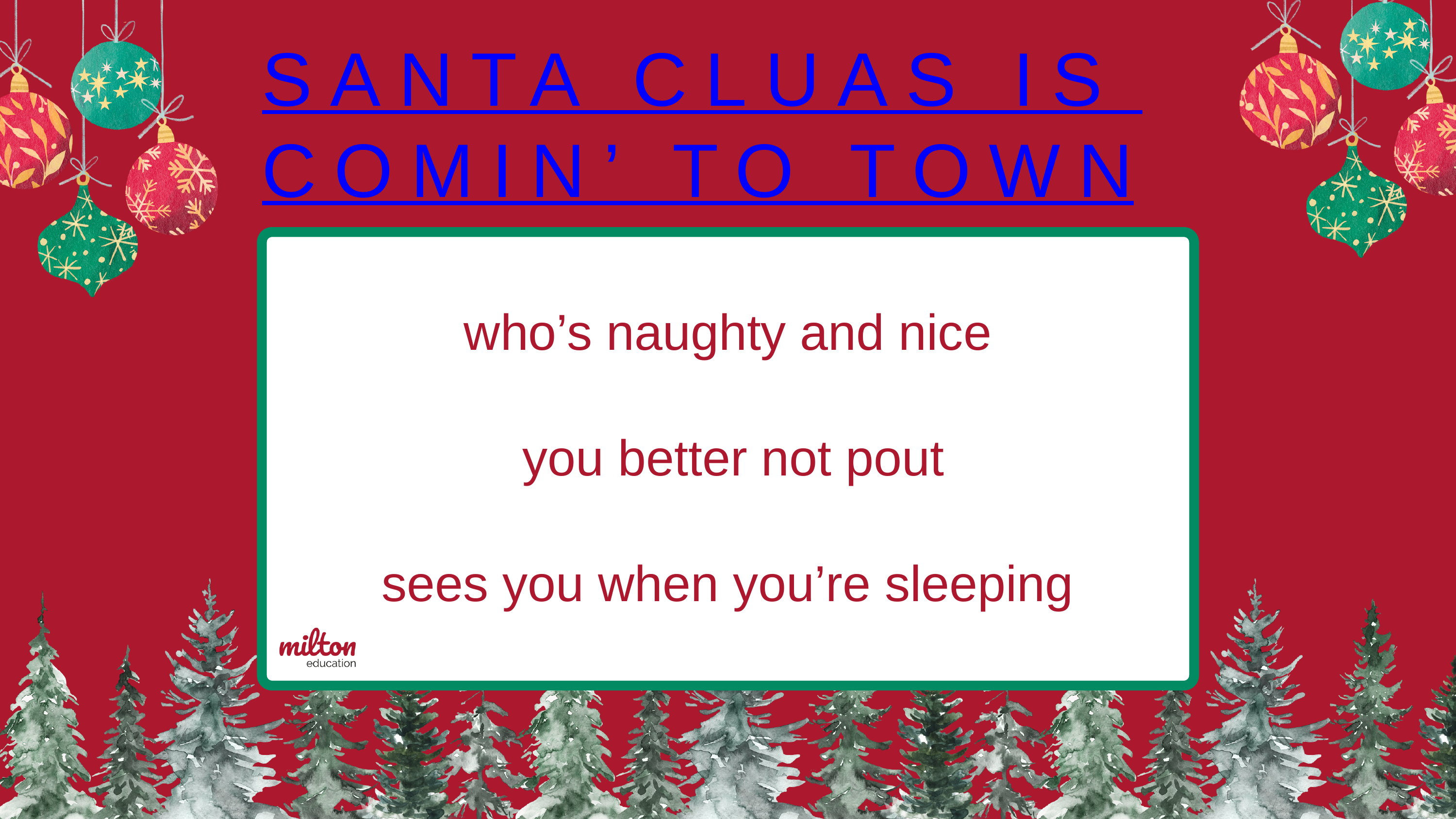

SANTA CLUAS IS COMIN’ TO TOWN

who’s naughty and nice
you better not pout
sees you when you’re sleeping